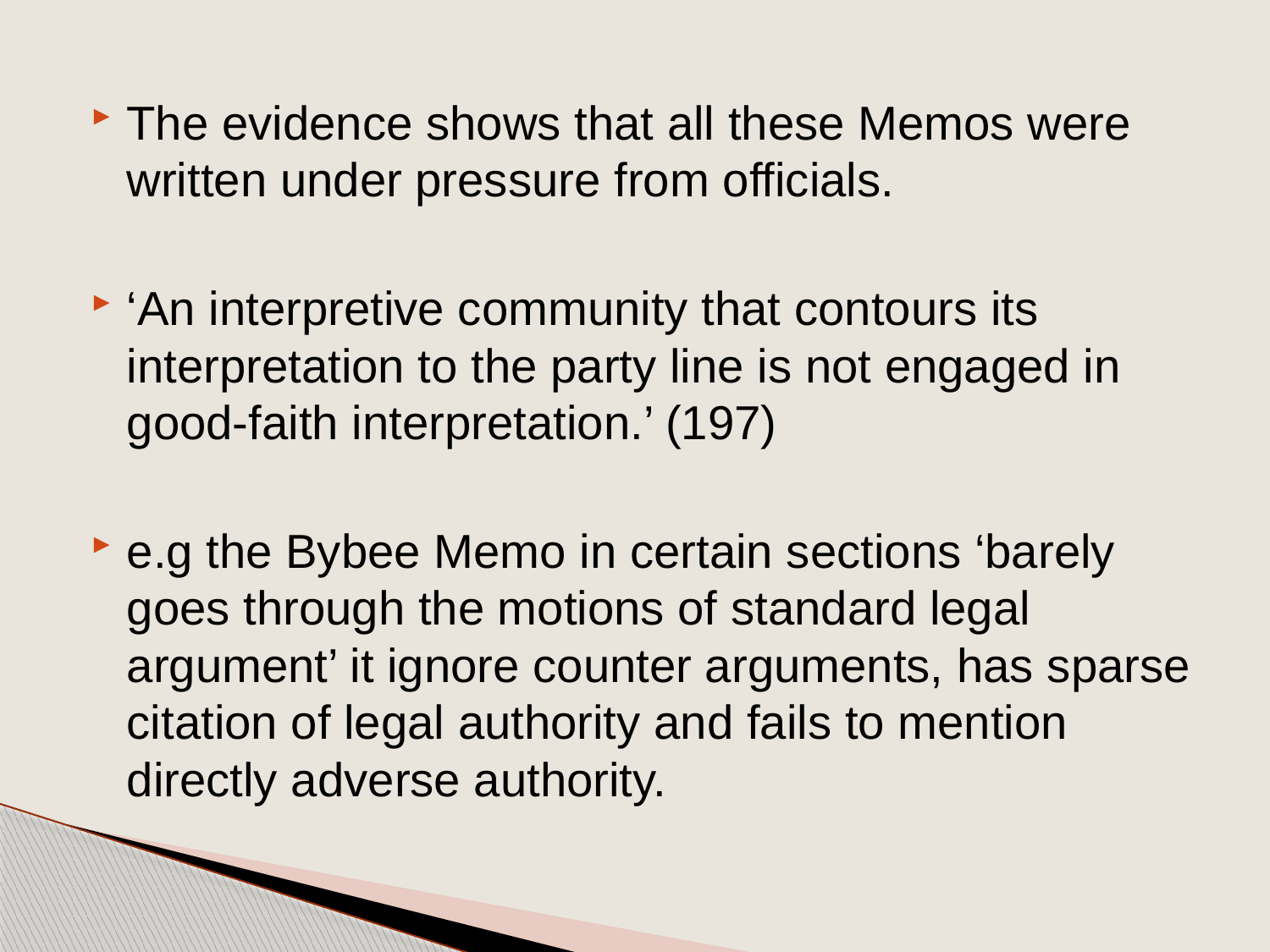

#
The evidence shows that all these Memos were written under pressure from officials.

‘An interpretive community that contours its interpretation to the party line is not engaged in good-faith interpretation.’ (197)

e.g the Bybee Memo in certain sections ‘barely goes through the motions of standard legal argument’ it ignore counter arguments, has sparse citation of legal authority and fails to mention directly adverse authority.